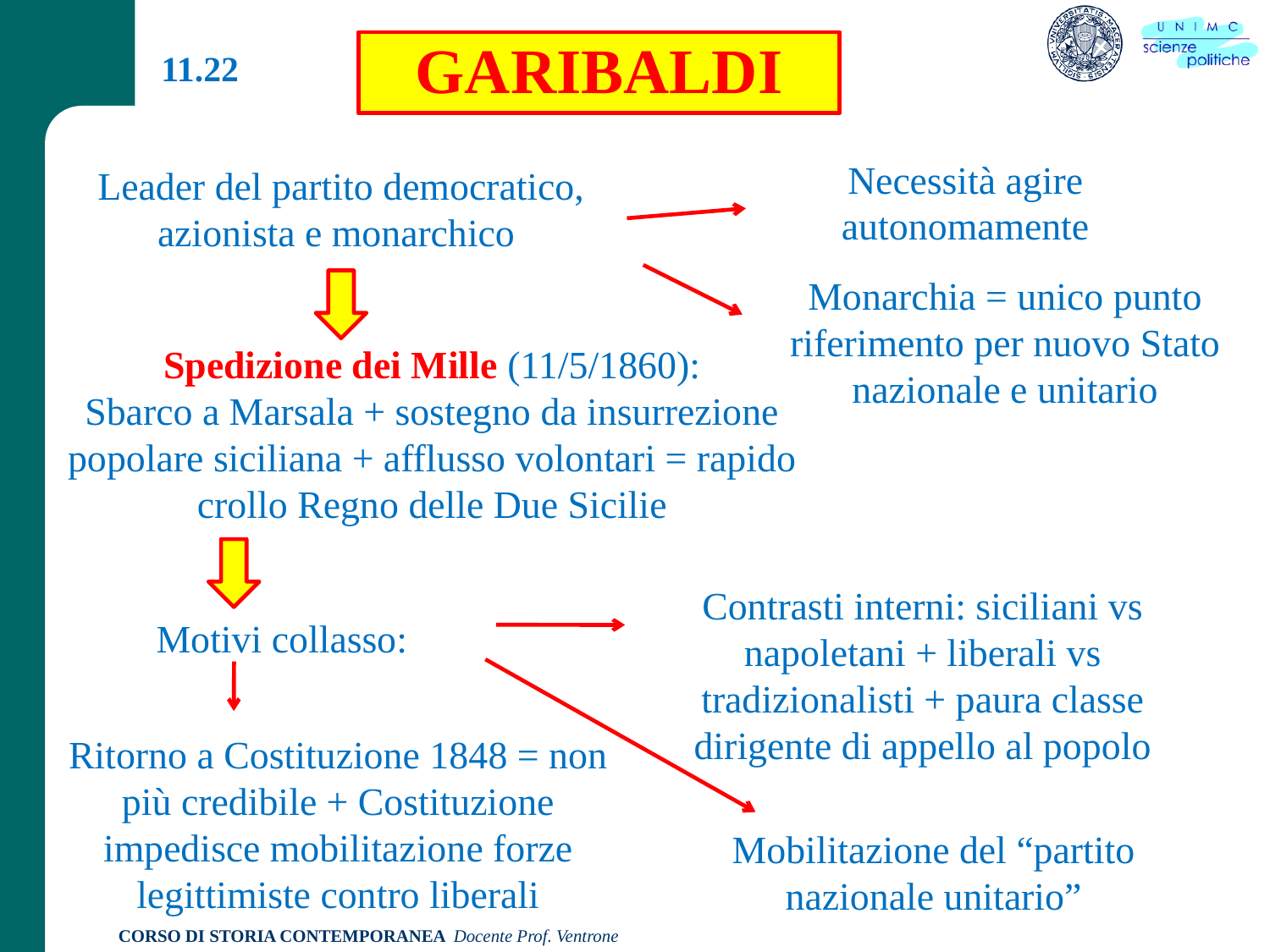

GARIBALDI
11.22
Necessità agire autonomamente
Leader del partito democratico, azionista e monarchico
Monarchia = unico punto riferimento per nuovo Stato nazionale e unitario

Spedizione dei Mille (11/5/1860):
Sbarco a Marsala + sostegno da insurrezione popolare siciliana + afflusso volontari = rapido crollo Regno delle Due Sicilie

Contrasti interni: siciliani vs napoletani + liberali vs tradizionalisti + paura classe dirigente di appello al popolo
Motivi collasso:
Ritorno a Costituzione 1848 = non più credibile + Costituzione impedisce mobilitazione forze legittimiste contro liberali
Mobilitazione del “partito nazionale unitario”